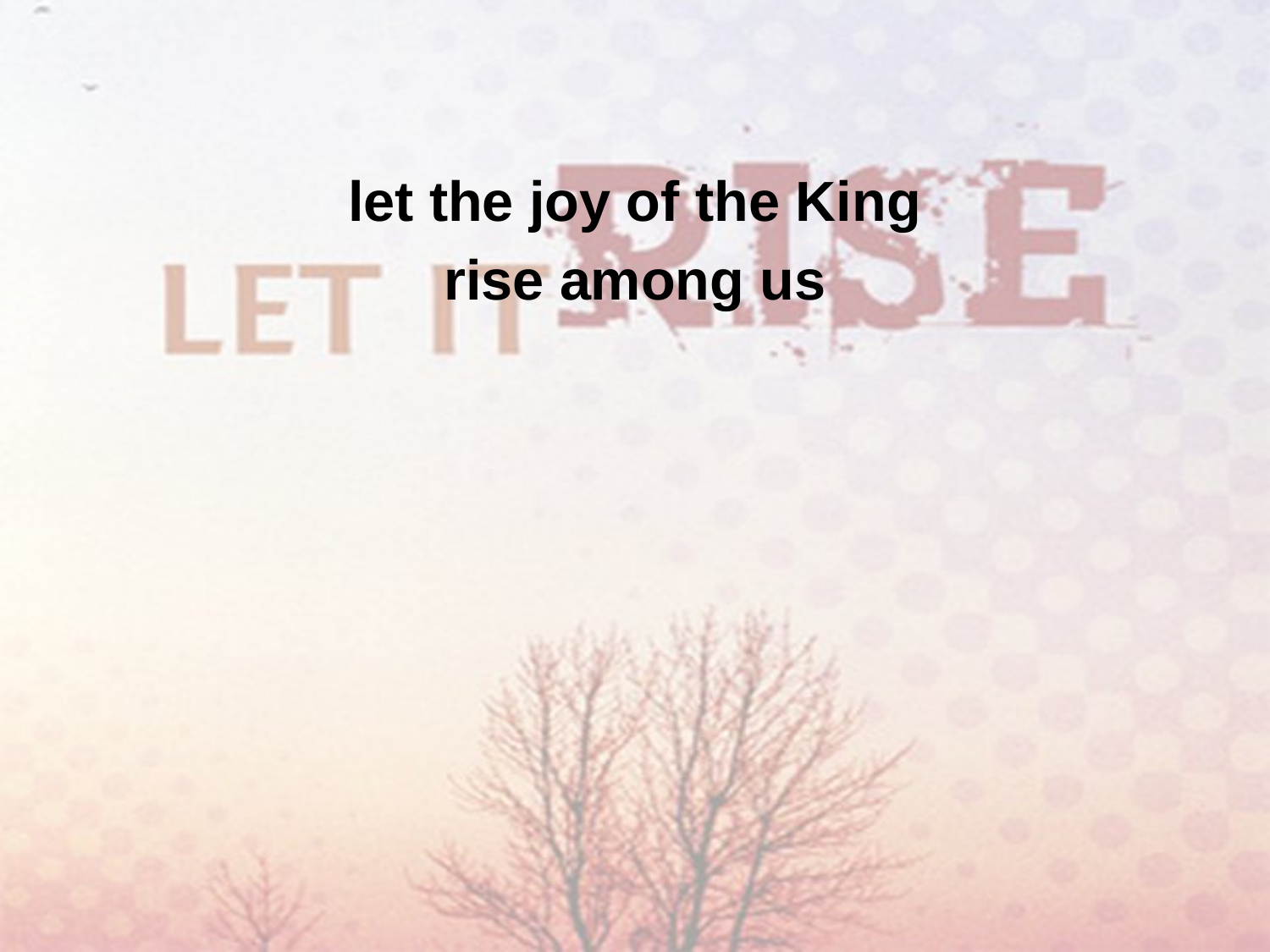

let the joy of the King
rise among us